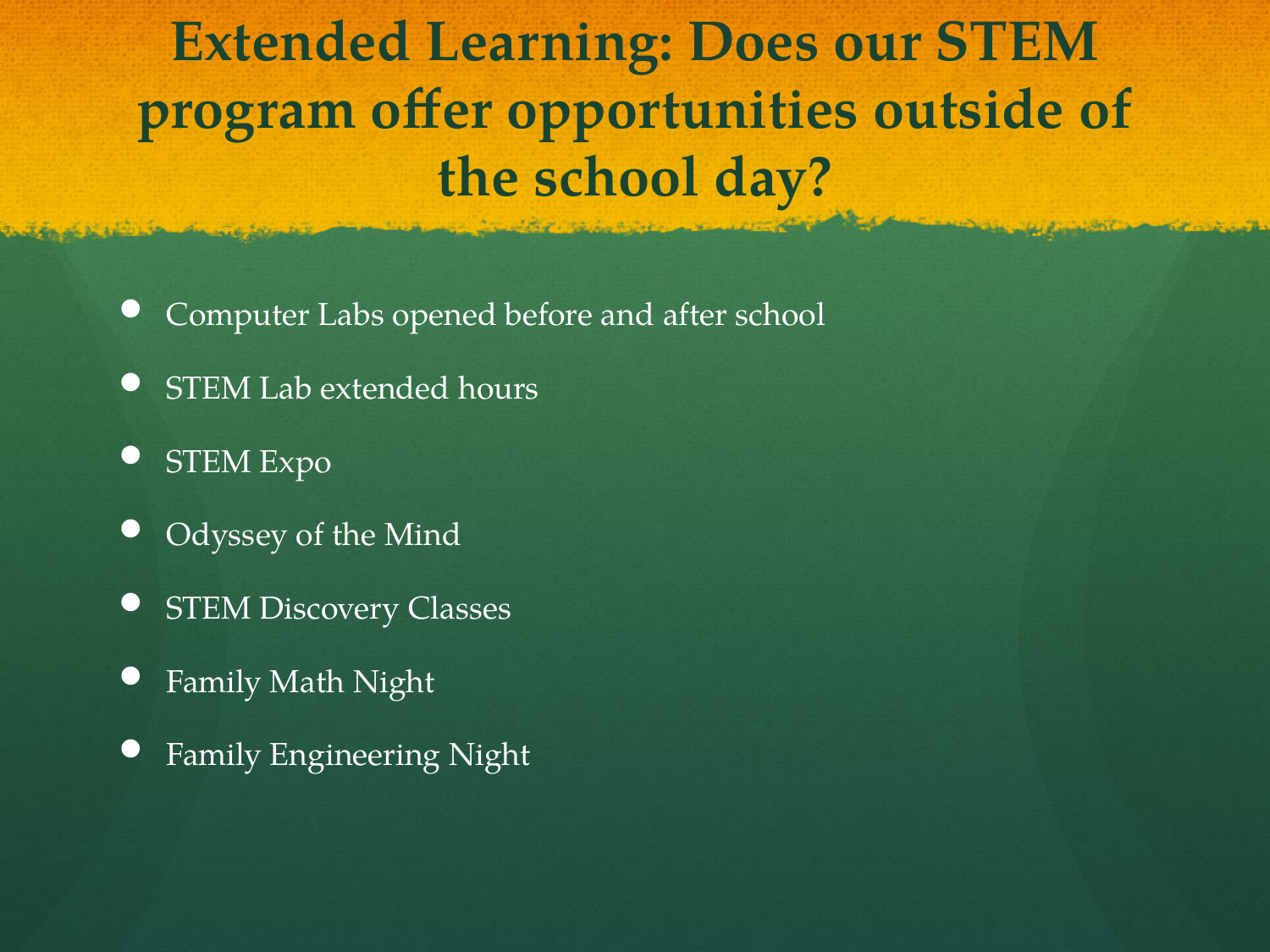

# Extended Learning: Does our STEM program offer opportunities outside of the school day?
Computer Labs opened before and after school
STEM Lab extended hours
STEM Expo
Odyssey of the Mind
STEM Discovery Classes
Family Math Night
Family Engineering Night